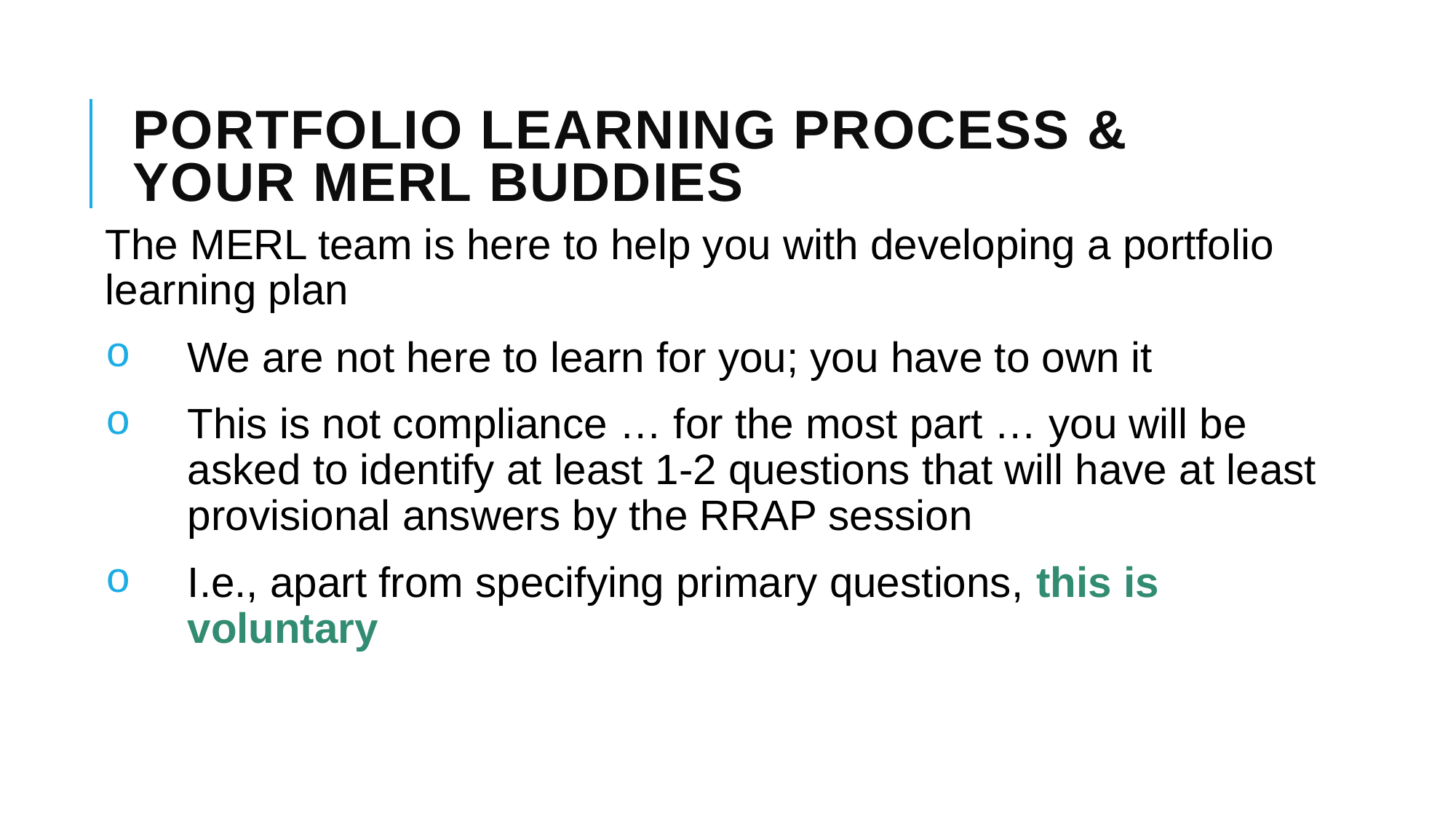

# Portfolio Learning Process & your MERL BUDDIES
The MERL team is here to help you with developing a portfolio learning plan
We are not here to learn for you; you have to own it
This is not compliance … for the most part … you will be asked to identify at least 1-2 questions that will have at least provisional answers by the RRAP session
I.e., apart from specifying primary questions, this is voluntary